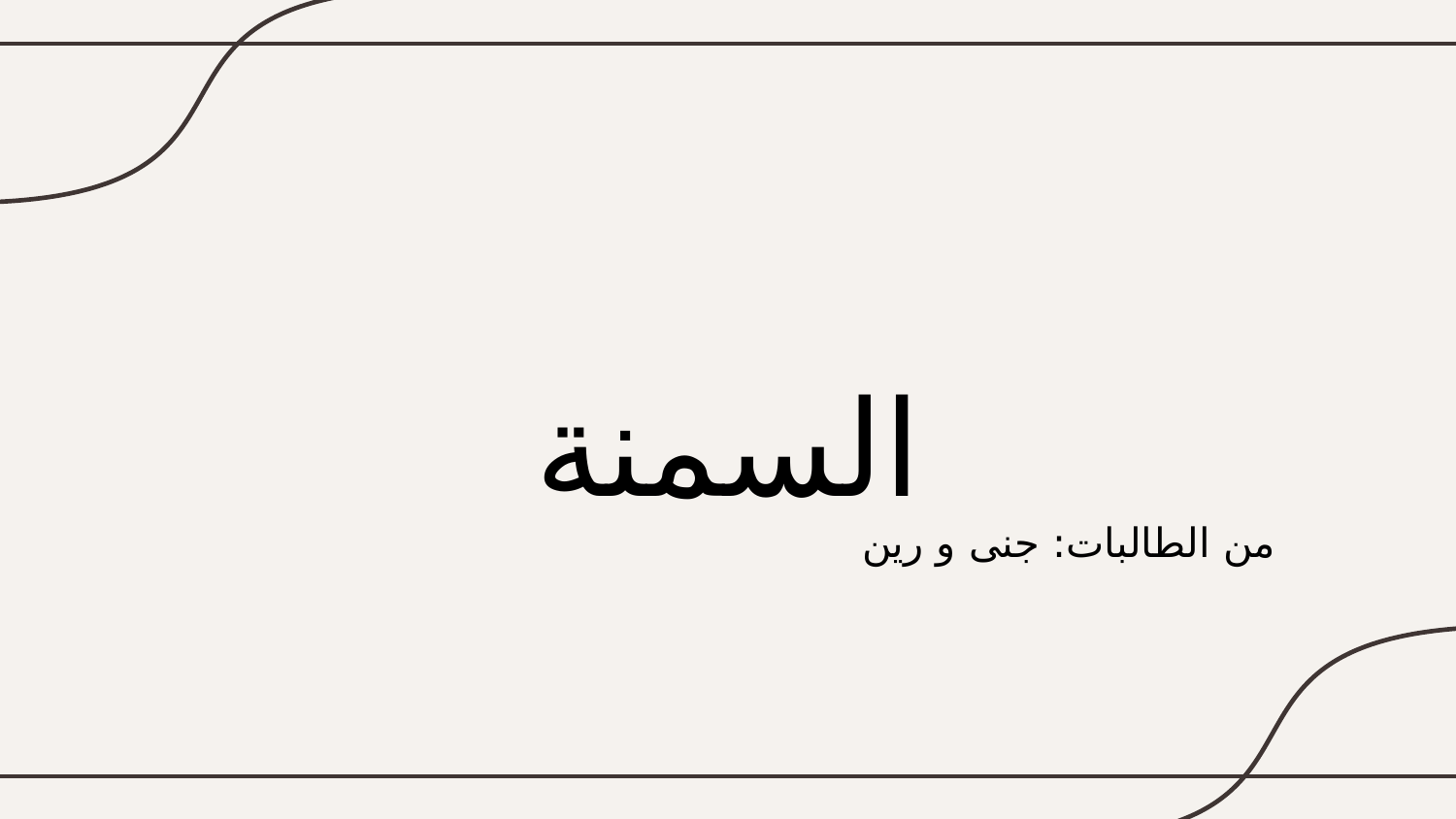

# السمنة
من الطالبات: جنى و رين